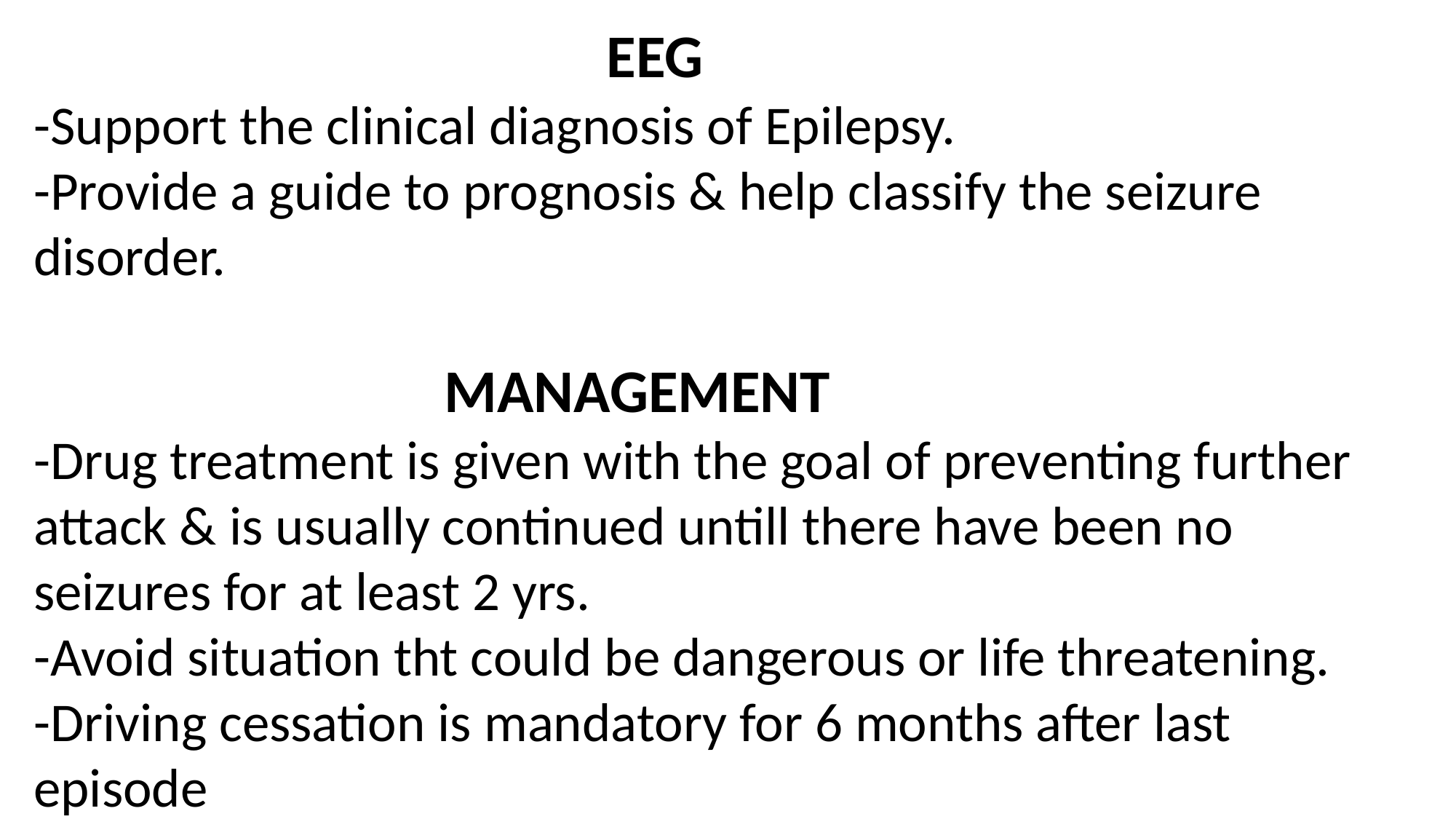

EEG
-Support the clinical diagnosis of Epilepsy.
-Provide a guide to prognosis & help classify the seizure disorder.

                                 MANAGEMENT
-Drug treatment is given with the goal of preventing further attack & is usually continued untill there have been no seizures for at least 2 yrs.
-Avoid situation tht could be dangerous or life threatening.
-Driving cessation is mandatory for 6 months after last episode